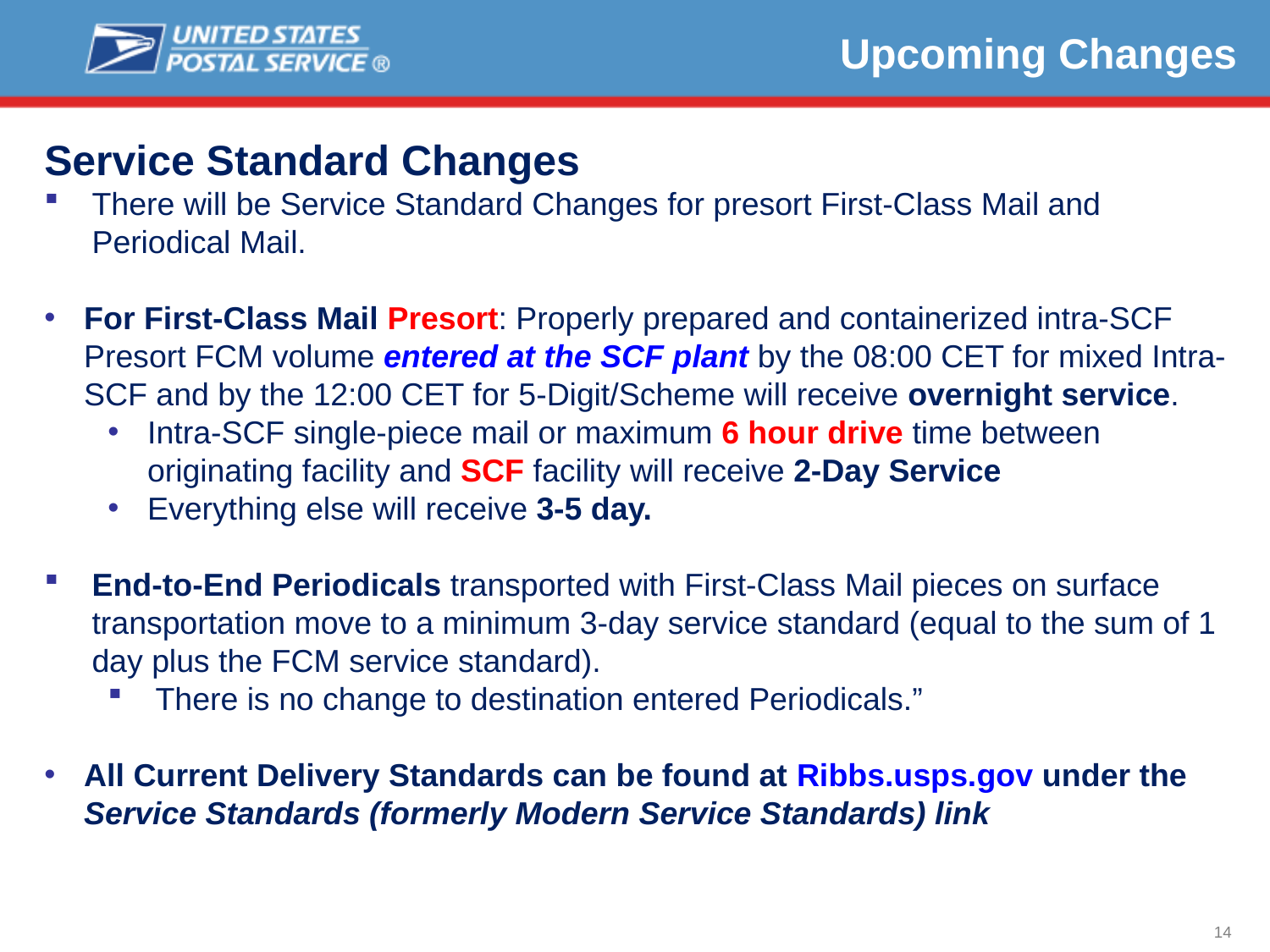

Upcoming Changes
Service Standard Changes
There will be Service Standard Changes for presort First-Class Mail and Periodical Mail.

For First-Class Mail Presort: Properly prepared and containerized intra-SCF Presort FCM volume entered at the SCF plant by the 08:00 CET for mixed Intra-SCF and by the 12:00 CET for 5-Digit/Scheme will receive overnight service.
Intra-SCF single-piece mail or maximum 6 hour drive time between originating facility and SCF facility will receive 2-Day Service
Everything else will receive 3-5 day.

End-to-End Periodicals transported with First-Class Mail pieces on surface transportation move to a minimum 3-day service standard (equal to the sum of 1 day plus the FCM service standard).
There is no change to destination entered Periodicals.”

All Current Delivery Standards can be found at Ribbs.usps.gov under the Service Standards (formerly Modern Service Standards) link